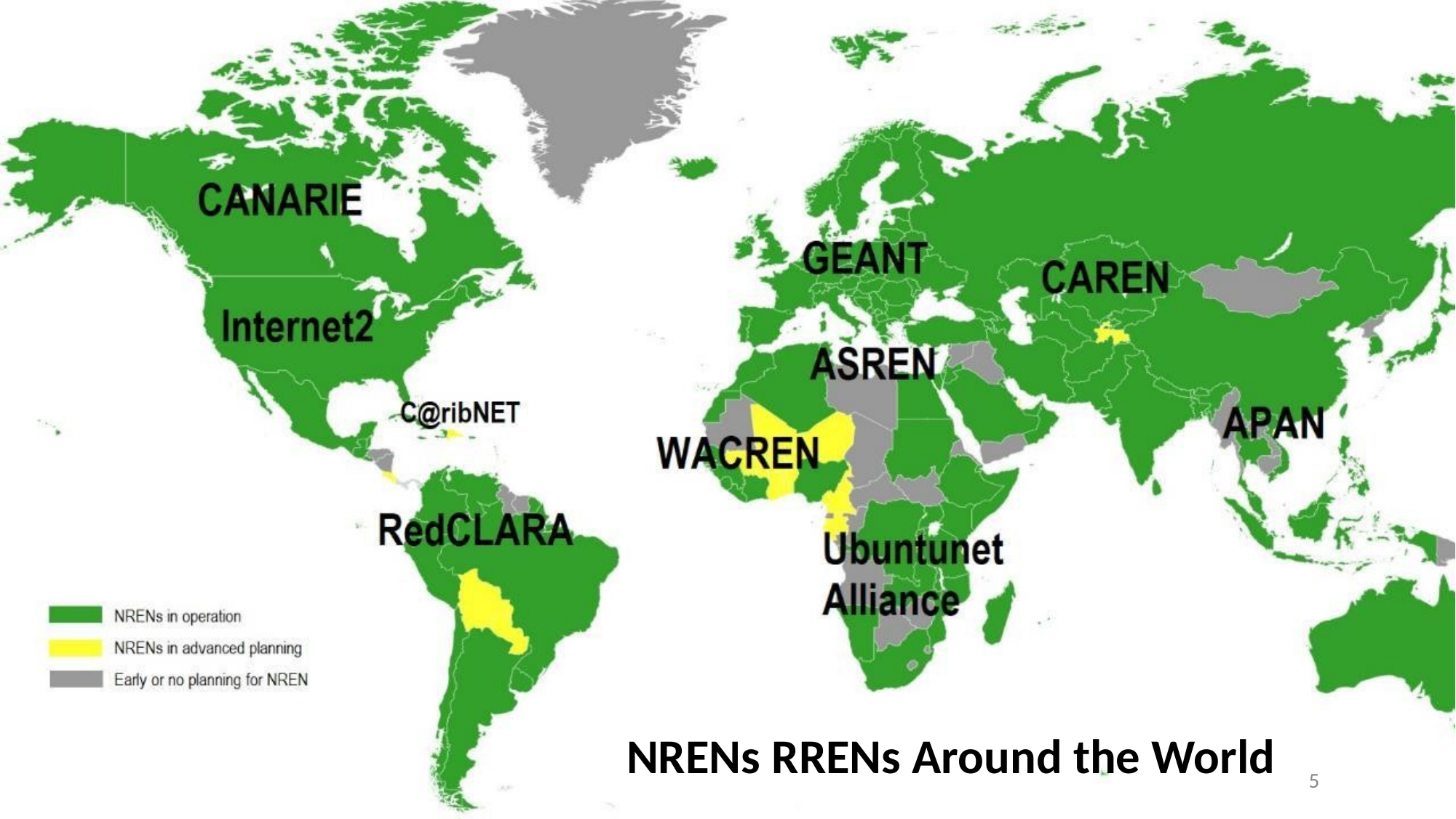

# NRENs RRENs Around the World
5